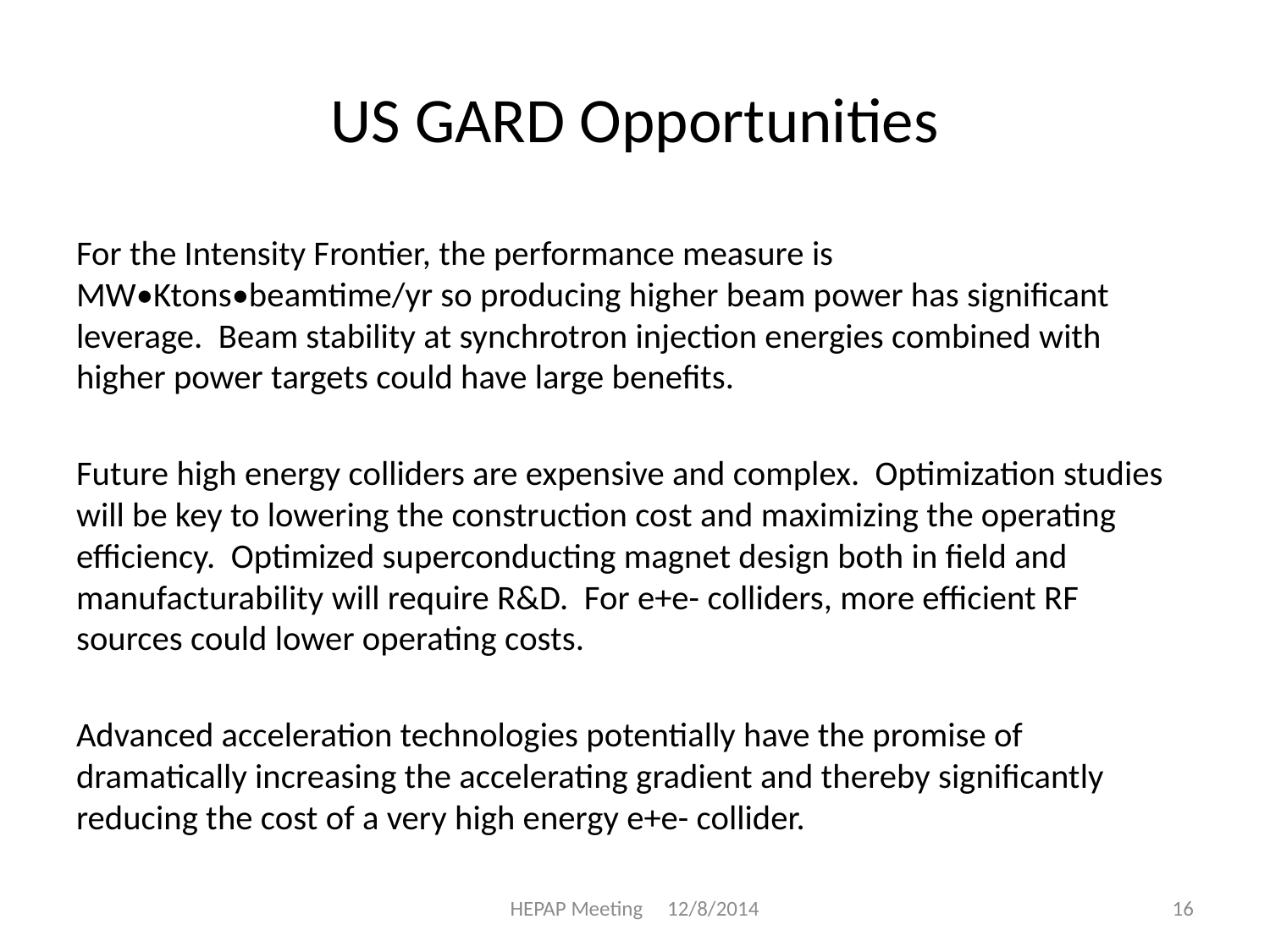

# US GARD Opportunities
For the Intensity Frontier, the performance measure is MW•Ktons•beamtime/yr so producing higher beam power has significant leverage.  Beam stability at synchrotron injection energies combined with higher power targets could have large benefits.

Future high energy colliders are expensive and complex.  Optimization studies will be key to lowering the construction cost and maximizing the operating efficiency.  Optimized superconducting magnet design both in field and manufacturability will require R&D.  For e+e- colliders, more efficient RF sources could lower operating costs.

Advanced acceleration technologies potentially have the promise of dramatically increasing the accelerating gradient and thereby significantly reducing the cost of a very high energy e+e- collider.
HEPAP Meeting     12/8/2014
16